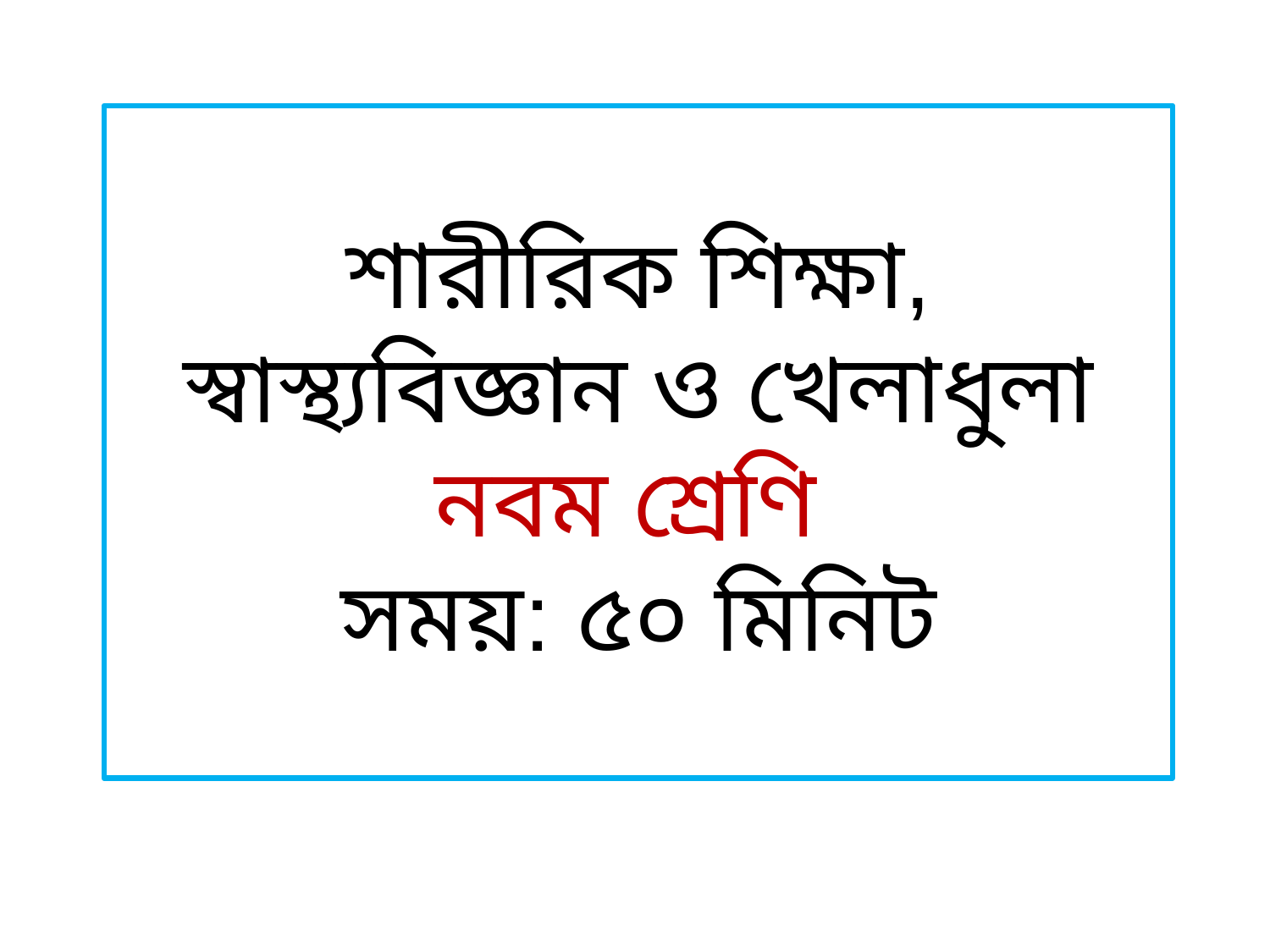

শারীরিক শিক্ষা, স্বাস্থ্যবিজ্ঞান ও খেলাধুলা
নবম শ্রেণি
সময়: ৫০ মিনিট